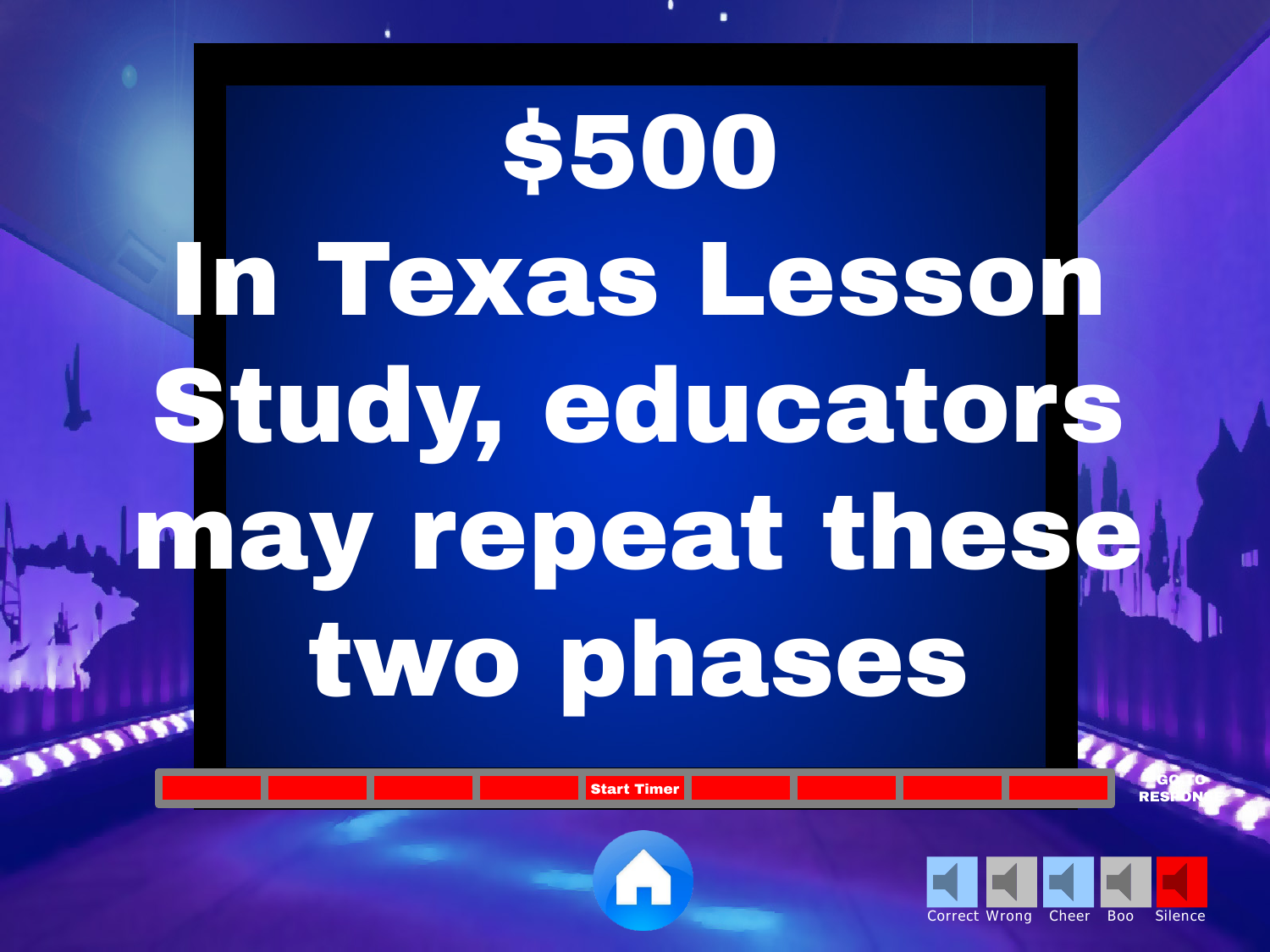

$500
In Texas Lesson Study, educators may repeat these two phases